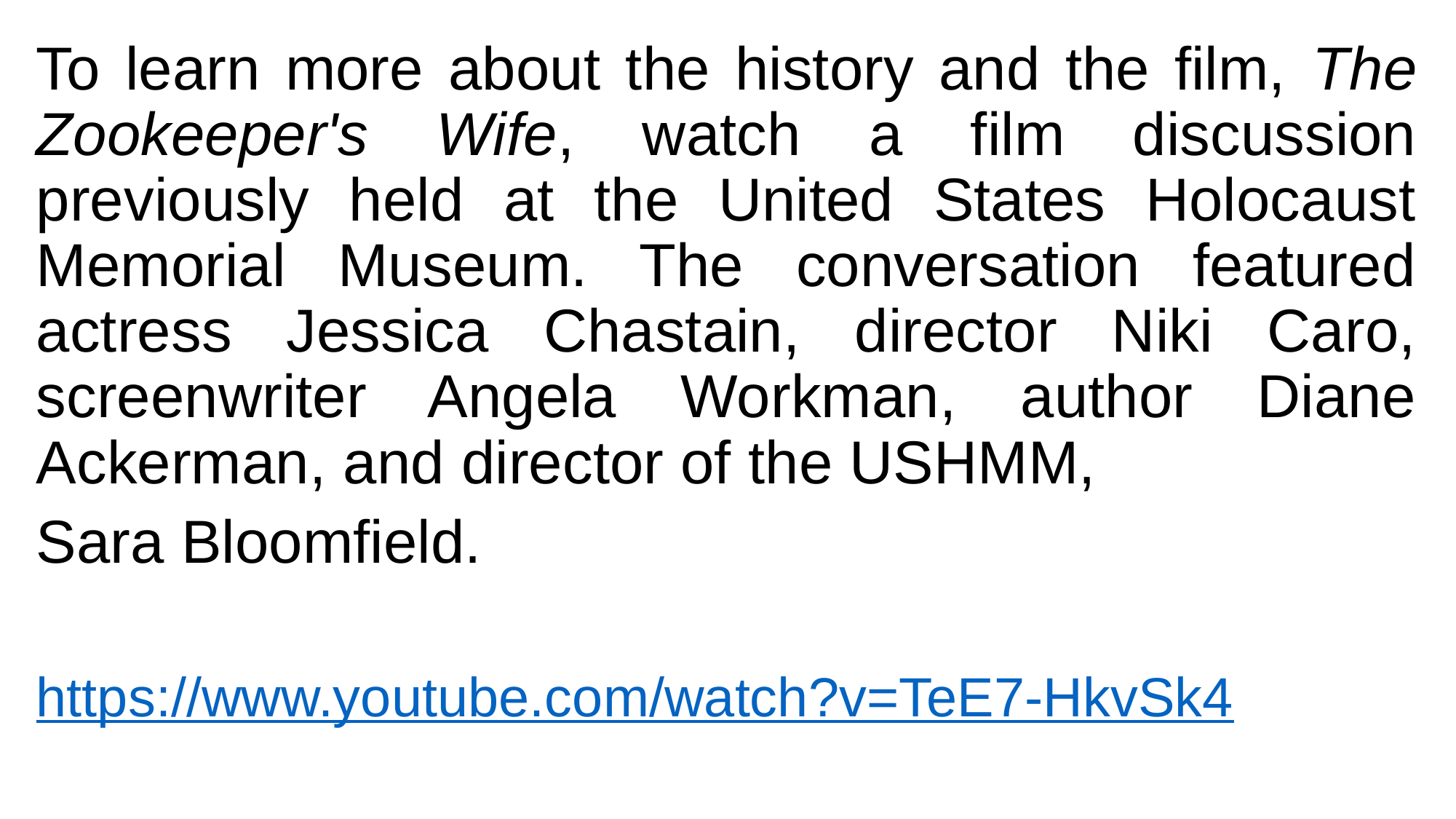

To learn more about the history and the film, The Zookeeper's Wife, watch a film discussion previously held at the United States Holocaust Memorial Museum. The conversation featured actress Jessica Chastain, director Niki Caro, screenwriter Angela Workman, author Diane Ackerman, and director of the USHMM,
Sara Bloomfield.

https://www.youtube.com/watch?v=TeE7-HkvSk4